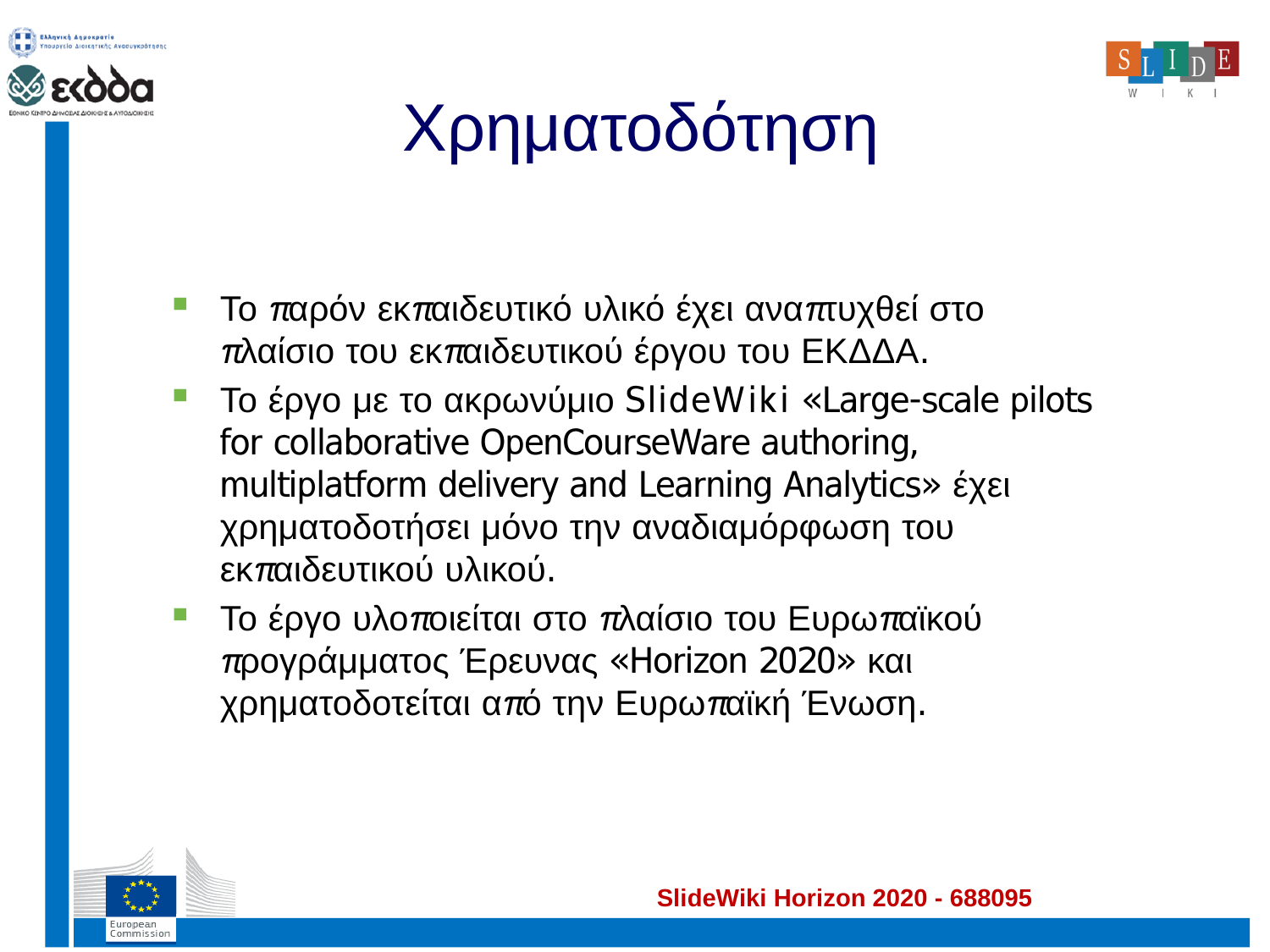

# Χρηματοδότηση
Το παρόν εκπαιδευτικό υλικό έχει αναπτυχθεί στο πλαίσιο του εκπαιδευτικού έργου του ΕΚΔΔΑ.
Το έργο με το ακρωνύμιο SlideWiki «Large-scale pilots for collaborative OpenCourseWare authoring, multiplatform delivery and Learning Analytics» έχει χρηματοδοτήσει μόνο την αναδιαμόρφωση του εκπαιδευτικού υλικού.
Το έργο υλοποιείται στο πλαίσιο του Ευρωπαϊκού προγράμματος Έρευνας «Horizon 2020» και χρηματοδοτείται από την Ευρωπαϊκή Ένωση.